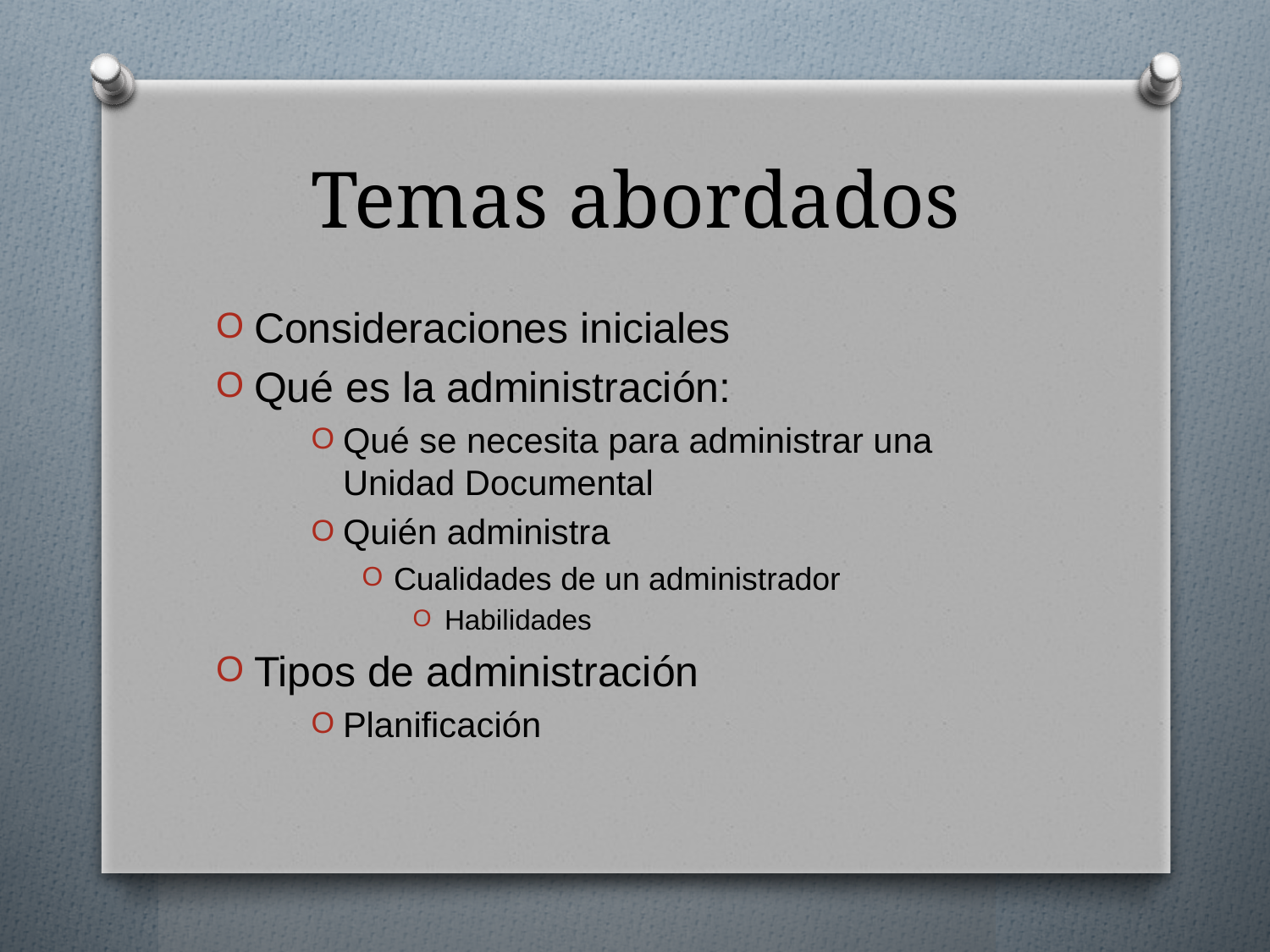

# Temas abordados
Consideraciones iniciales
Qué es la administración:
Qué se necesita para administrar una Unidad Documental
Quién administra
Cualidades de un administrador
Habilidades
Tipos de administración
Planificación